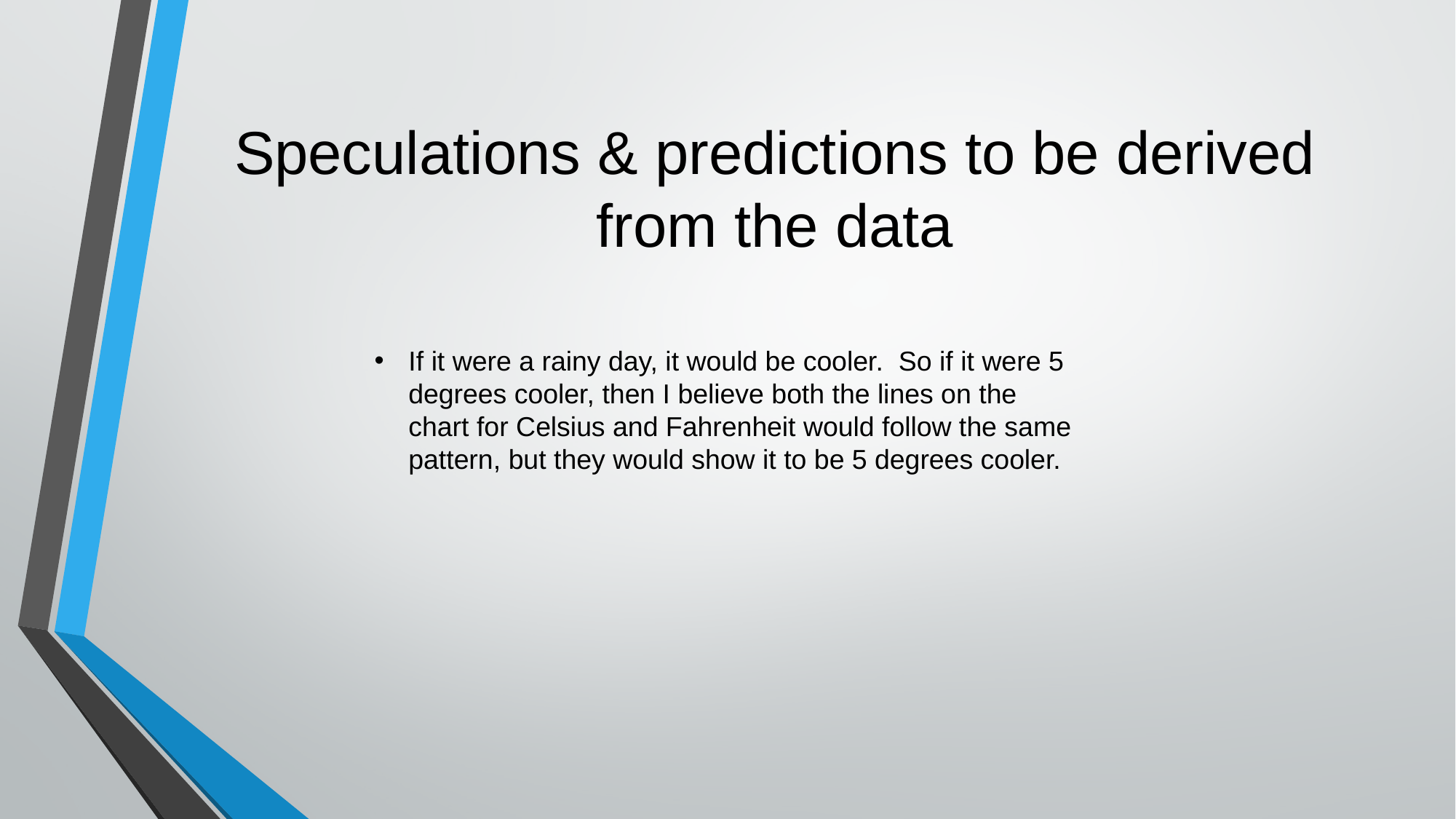

# Speculations & predictions to be derived from the data
If it were a rainy day, it would be cooler.  So if it were 5 degrees cooler, then I believe both the lines on the chart for Celsius and Fahrenheit would follow the same pattern, but they would show it to be 5 degrees cooler.